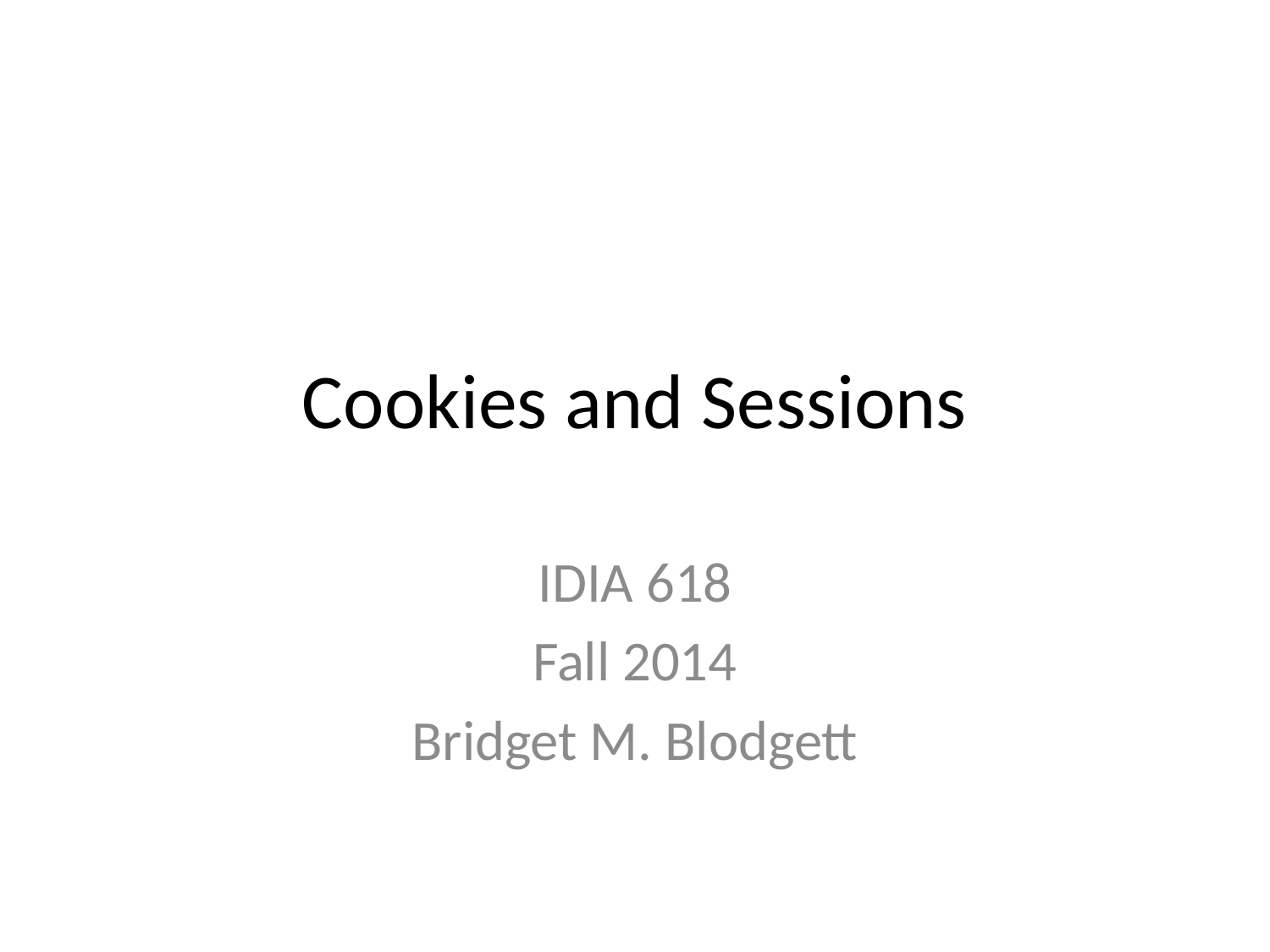

# Cookies and Sessions
IDIA 618
Fall 2014
Bridget M. Blodgett